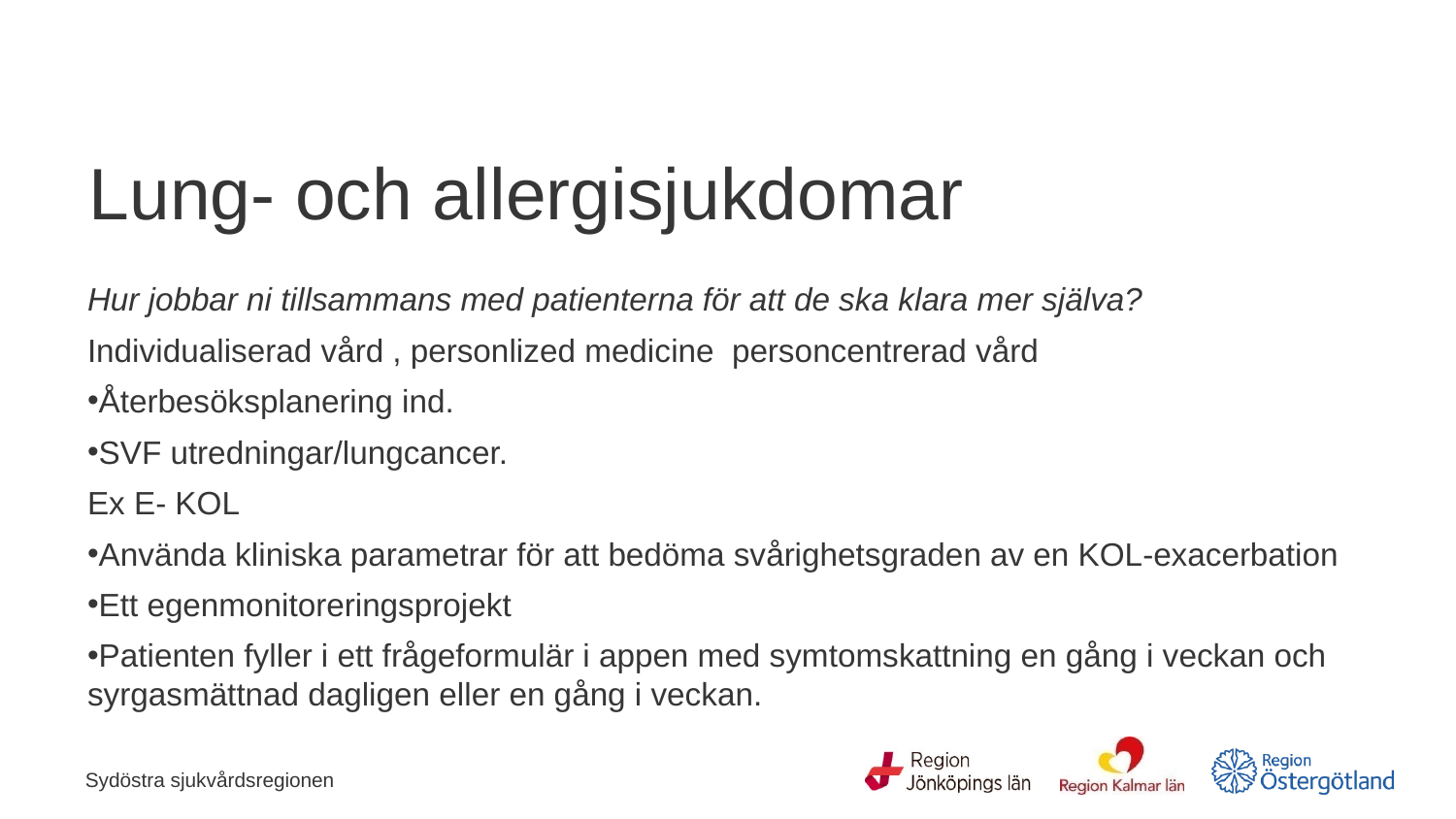

# Lung- och allergisjukdomar
Hur jobbar ni tillsammans med patienterna för att de ska klara mer själva?
Individualiserad vård , personlized medicine  personcentrerad vård
Återbesöksplanering ind.
SVF utredningar/lungcancer.
Ex E- KOL
Använda kliniska parametrar för att bedöma svårighetsgraden av en KOL-exacerbation
Ett egenmonitoreringsprojekt
Patienten fyller i ett frågeformulär i appen med symtomskattning en gång i veckan och syrgasmättnad dagligen eller en gång i veckan.